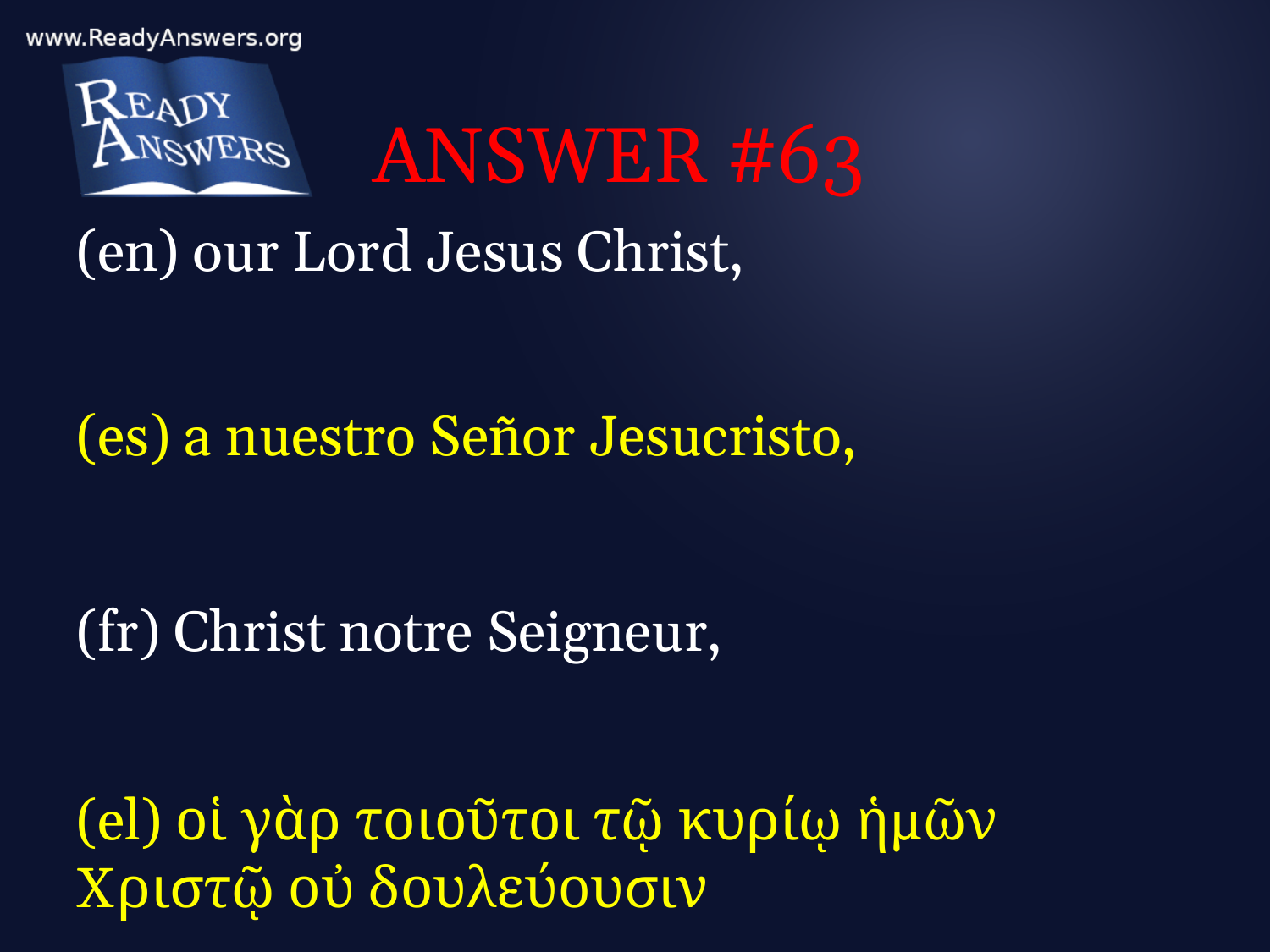

# ANSWER #63
(en) our Lord Jesus Christ,
(es) a nuestro Señor Jesucristo,
(fr) Christ notre Seigneur,
(el) οἱ γὰρ τοιοῦτοι τῷ κυρίῳ ἡμῶν Χριστῷ οὐ δουλεύουσιν